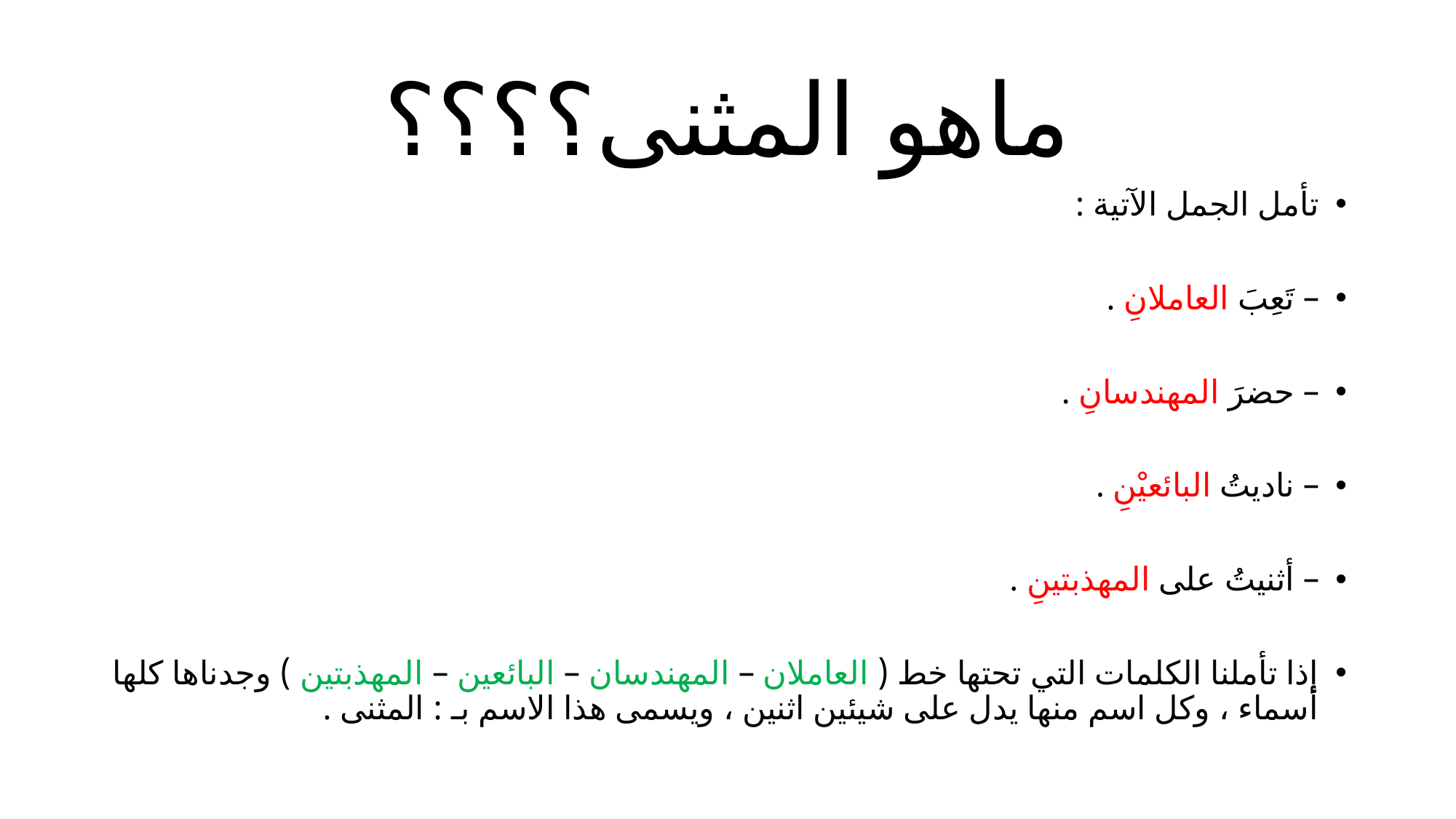

# ماهو المثنى؟؟؟؟
تأمل الجمل الآتية :

– تَعِبَ العاملانِ .

– حضرَ المهندسانِ .

– ناديتُ البائعيْنِ .

– أثنيتُ على المهذبتينِ .

إذا تأملنا الكلمات التي تحتها خط ( العاملان – المهندسان – البائعين – المهذبتين ) وجدناها كلها أسماء ، وكل اسم منها يدل على شيئين اثنين ، ويسمى هذا الاسم بـ : المثنى .